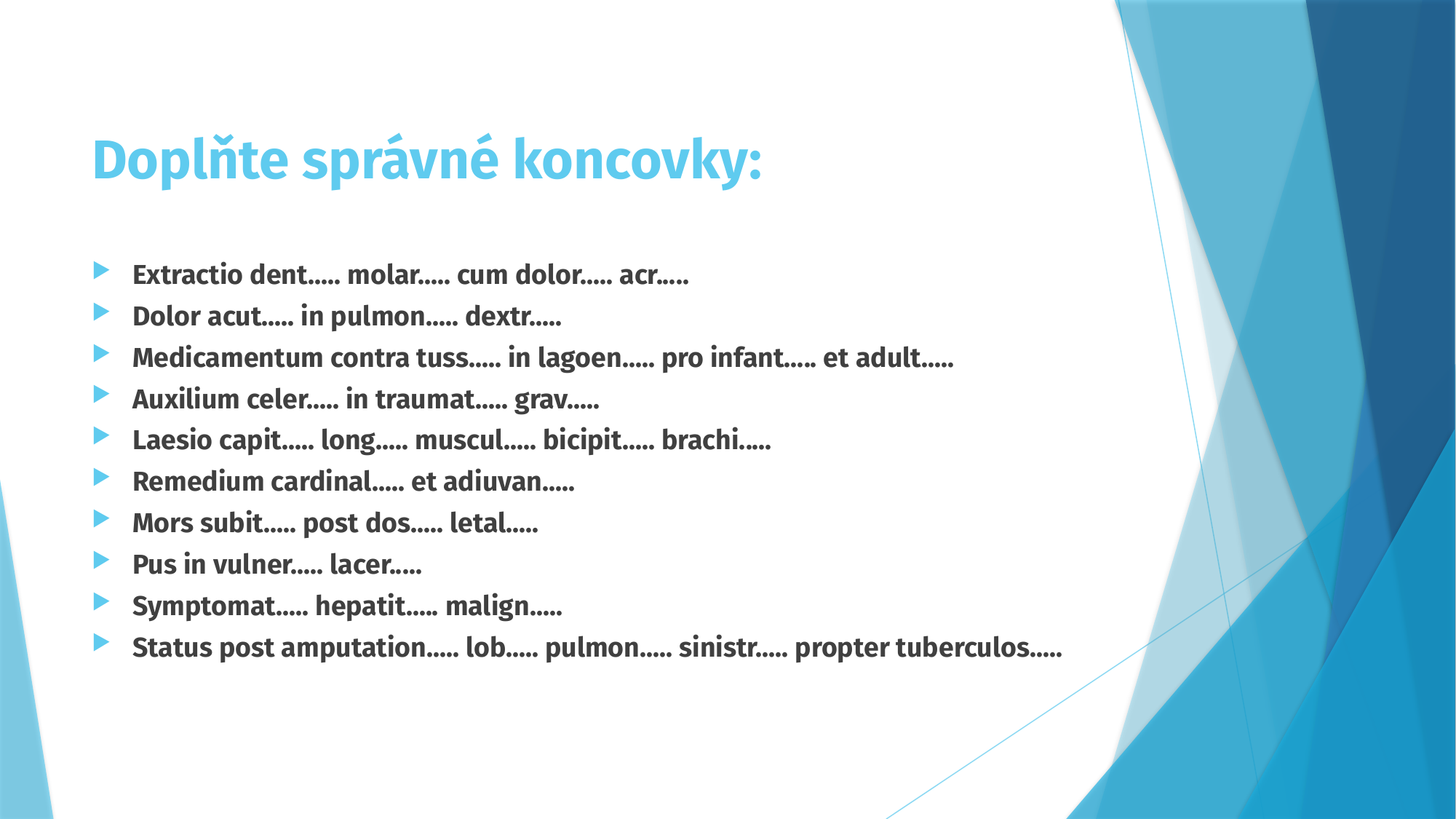

# Doplňte správné koncovky:
Extractio dent..... molar..... cum dolor..... acr.....
Dolor acut..... in pulmon..... dextr.....
Medicamentum contra tuss..... in lagoen..... pro infant..... et adult.....
Auxilium celer..... in traumat..... grav.....
Laesio capit..... long..... muscul..... bicipit..... brachi.....
Remedium cardinal..... et adiuvan.....
Mors subit..... post dos..... letal.....
Pus in vulner..... lacer.....
Symptomat..... hepatit..... malign.....
Status post amputation..... lob..... pulmon..... sinistr..... propter tuberculos.....